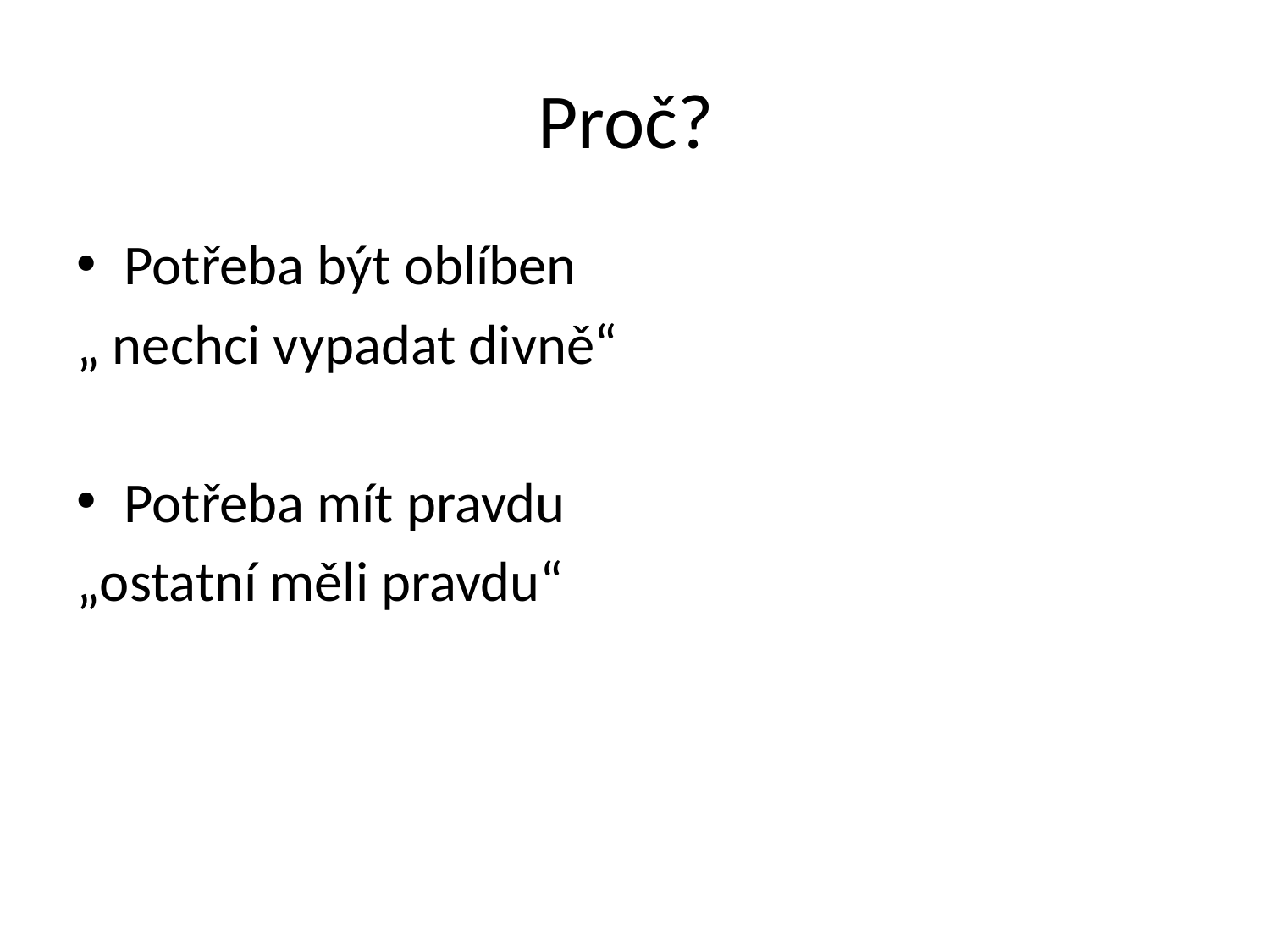

# Proč?
Potřeba být oblíben
„ nechci vypadat divně“

Potřeba mít pravdu
„ostatní měli pravdu“